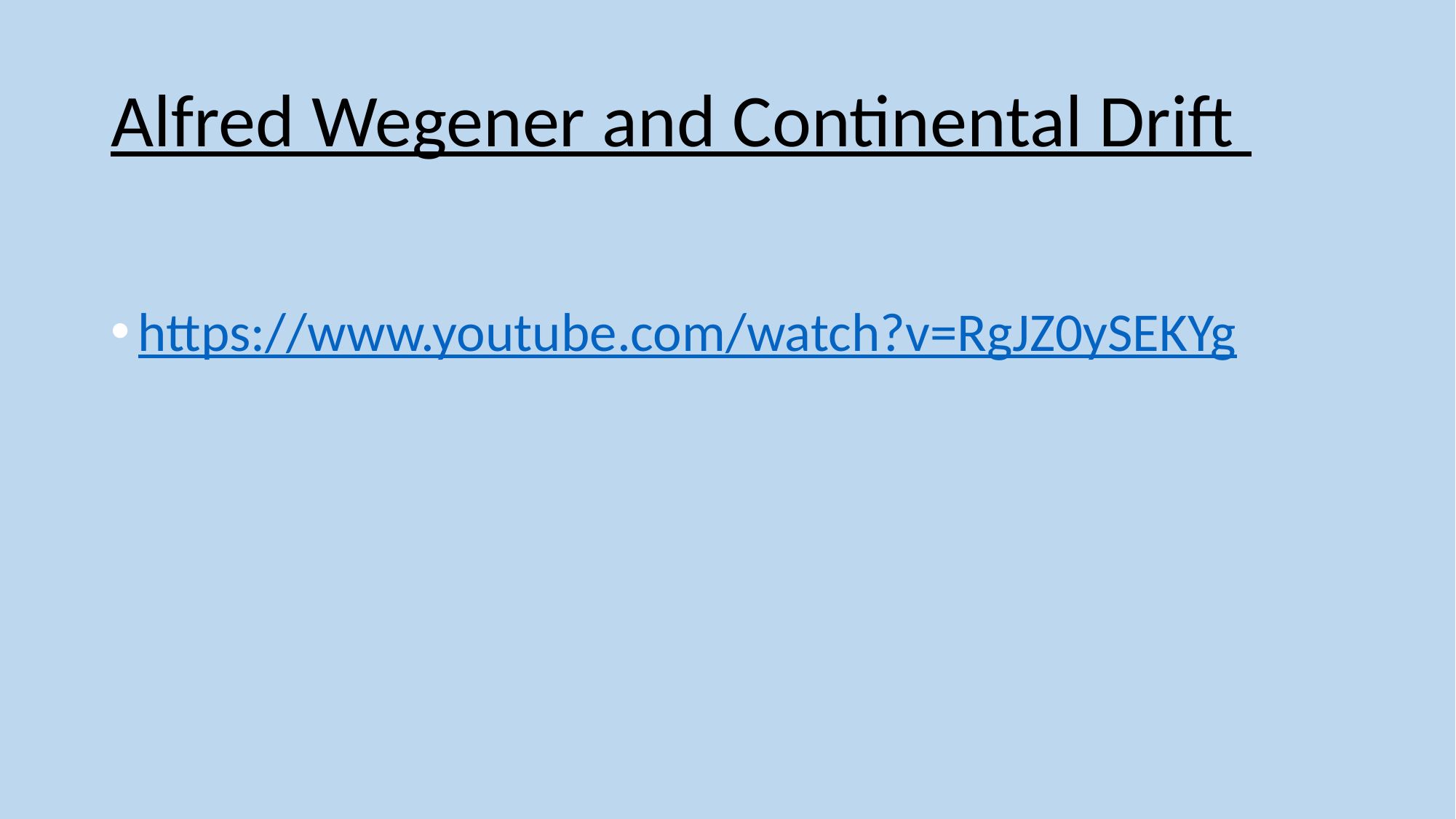

# Alfred Wegener and Continental Drift

https://www.youtube.com/watch?v=RgJZ0ySEKYg